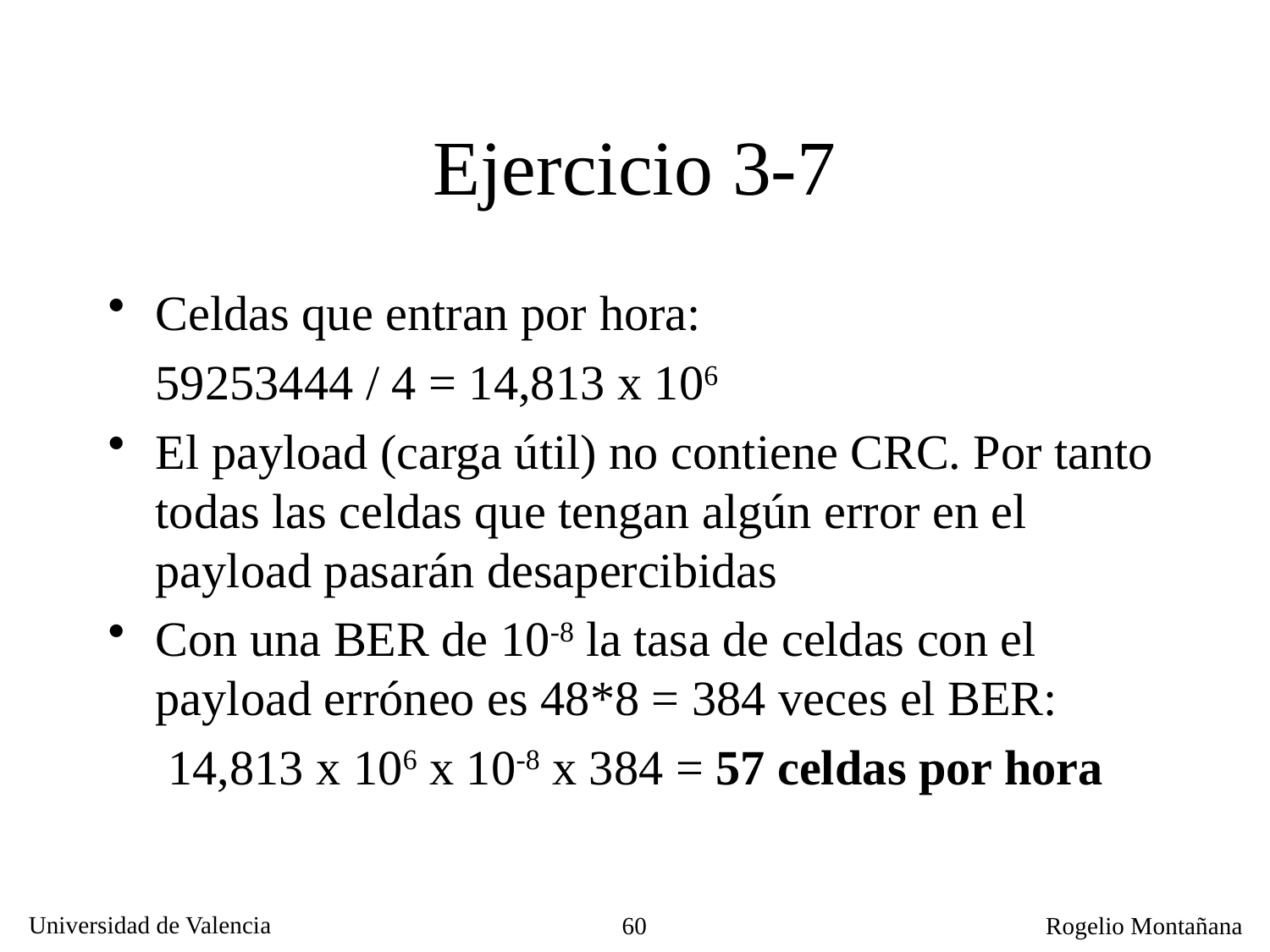

# Ejercicio 3-7
Celdas que entran por hora:
	59253444 / 4 = 14,813 x 106
El payload (carga útil) no contiene CRC. Por tanto todas las celdas que tengan algún error en el payload pasarán desapercibidas
Con una BER de 10-8 la tasa de celdas con el payload erróneo es 48*8 = 384 veces el BER:
	 14,813 x 106 x 10-8 x 384 = 57 celdas por hora